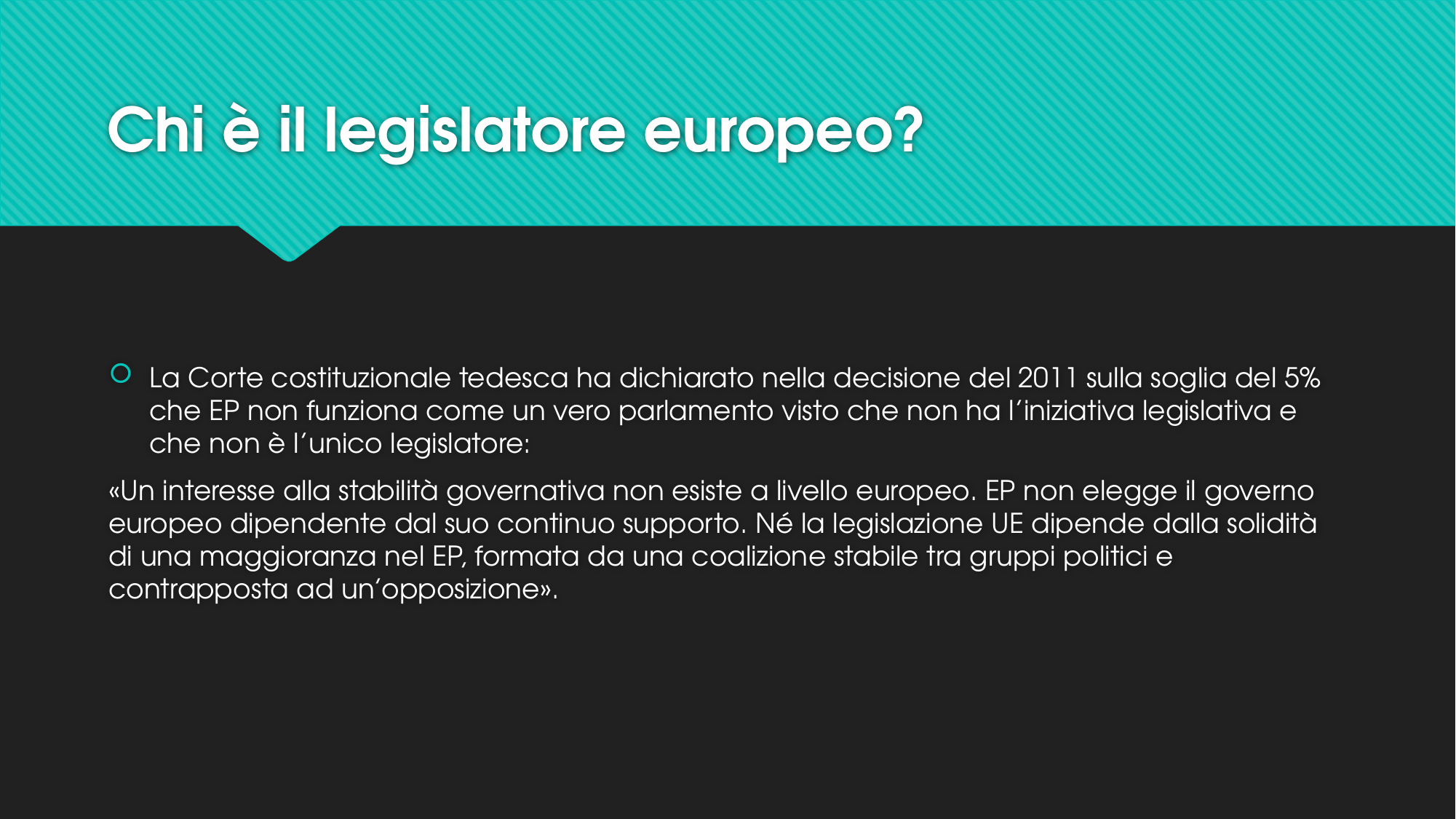

# Chi è il legislatore europeo?
La Corte costituzionale tedesca ha dichiarato nella decisione del 2011 sulla soglia del 5% che EP non funziona come un vero parlamento visto che non ha l’iniziativa legislativa e che non è l’unico legislatore:
«Un interesse alla stabilità governativa non esiste a livello europeo. EP non elegge il governo europeo dipendente dal suo continuo supporto. Né la legislazione UE dipende dalla solidità di una maggioranza nel EP, formata da una coalizione stabile tra gruppi politici e contrapposta ad un’opposizione».